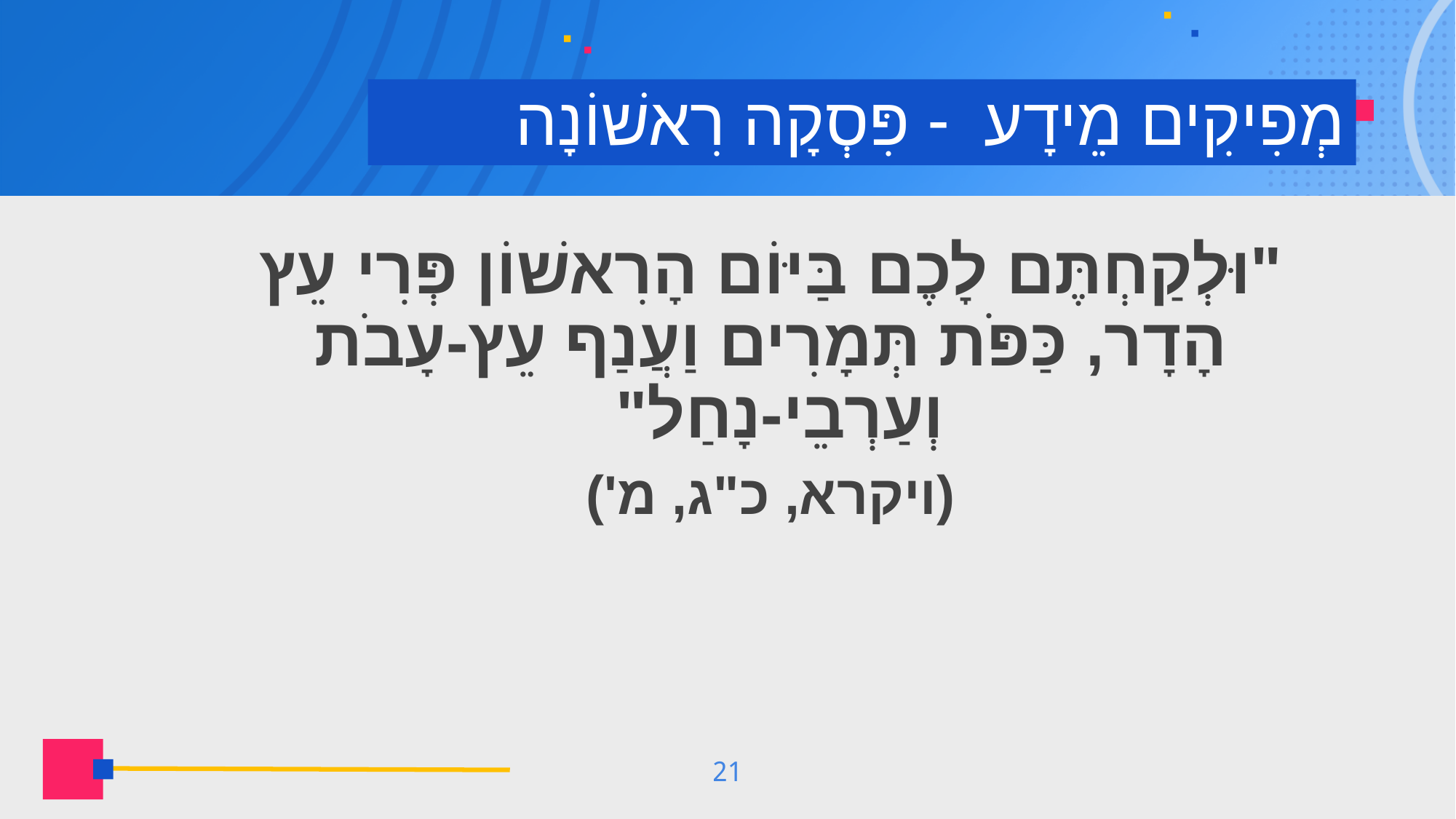

# מְפִיקִים מֵידָע  - פִּסְקָה רִאשׁוֹנָה
"וּלְקַחְתֶּם לָכֶם בַּיּוֹם הָרִאשׁוֹן פְּרִי עֵץ הָדָר, כַּפֹּת תְּמָרִים וַעֲנַף עֵץ-עָבֹת וְעַרְבֵי-נָחַל"
(ויקרא, כ"ג, מ')